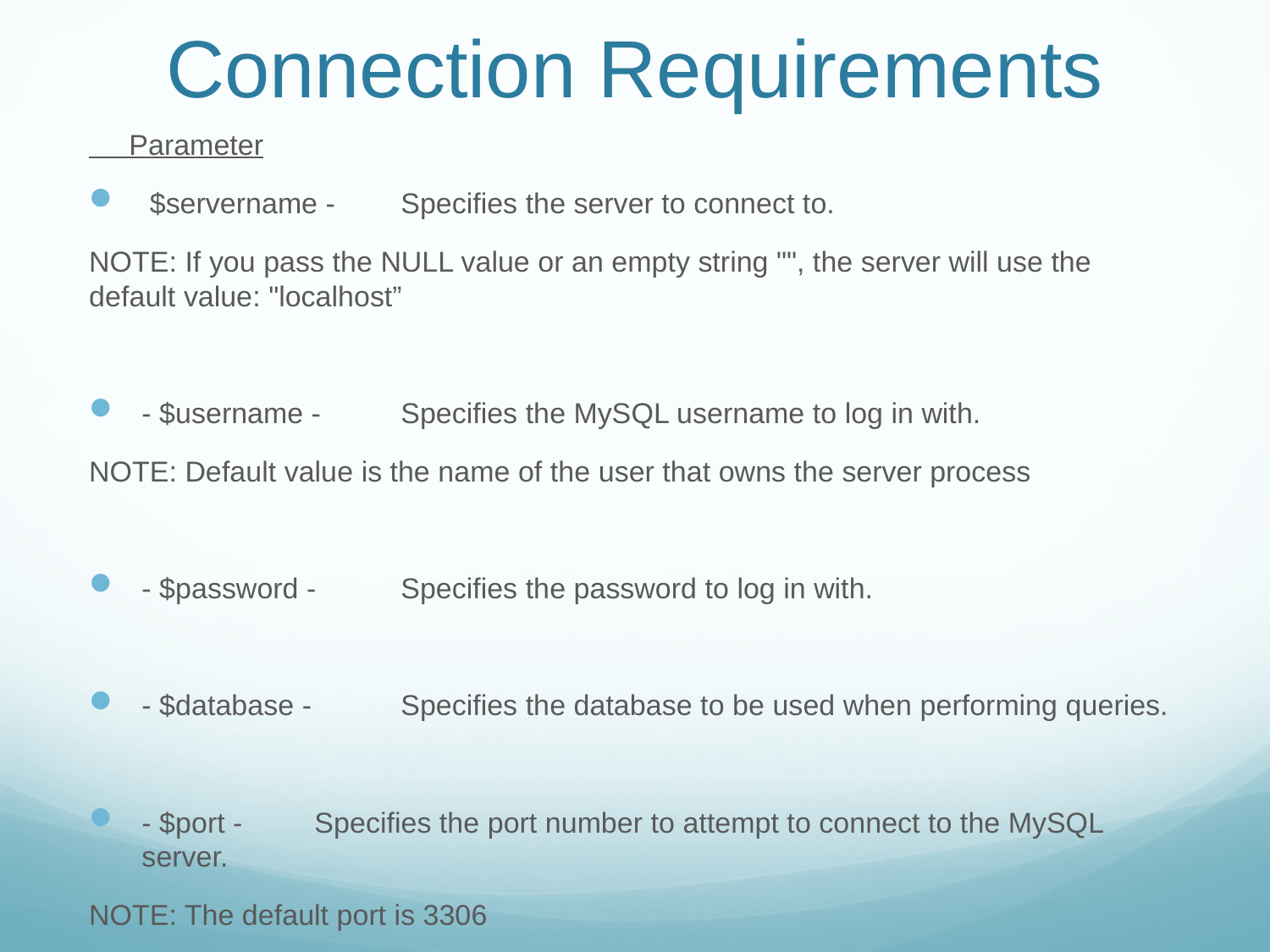

# Connection Requirements
     Parameter
 $servername - 	Specifies the server to connect to.
NOTE: If you pass the NULL value or an empty string "", the server will use the default value: "localhost”

- $username - 	Specifies the MySQL username to log in with.
NOTE: Default value is the name of the user that owns the server process

- $password - 	Specifies the password to log in with.

- $database - 	Specifies the database to be used when performing queries.

- $port - 	Specifies the port number to attempt to connect to the MySQL server.
NOTE: The default port is 3306